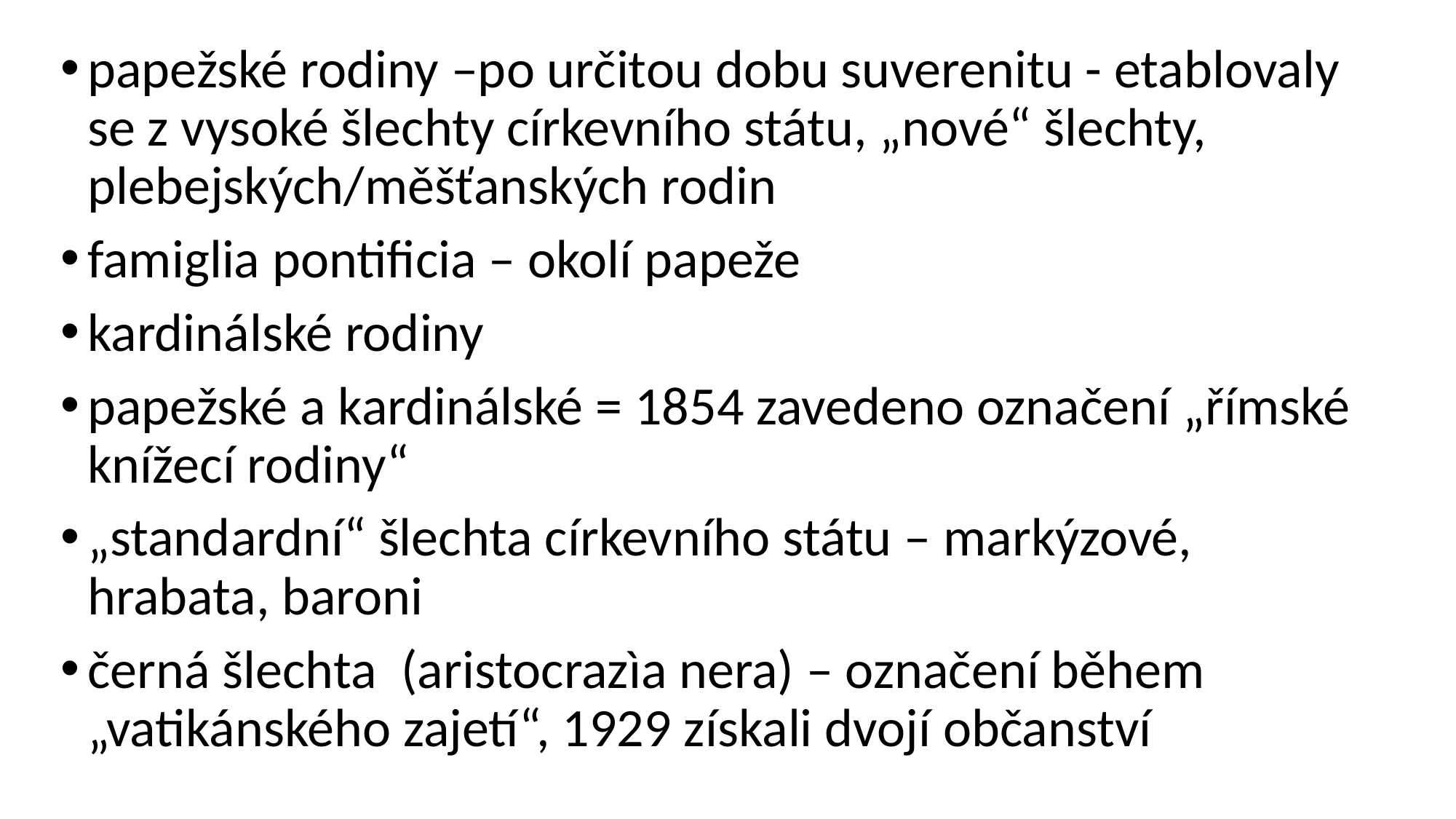

papežské rodiny –po určitou dobu suverenitu - etablovaly se z vysoké šlechty církevního státu, „nové“ šlechty, plebejských/měšťanských rodin
famiglia pontificia – okolí papeže
kardinálské rodiny
papežské a kardinálské = 1854 zavedeno označení „římské knížecí rodiny“
„standardní“ šlechta církevního státu – markýzové, hrabata, baroni
černá šlechta  (aristocrazìa nera) – označení během „vatikánského zajetí“, 1929 získali dvojí občanství